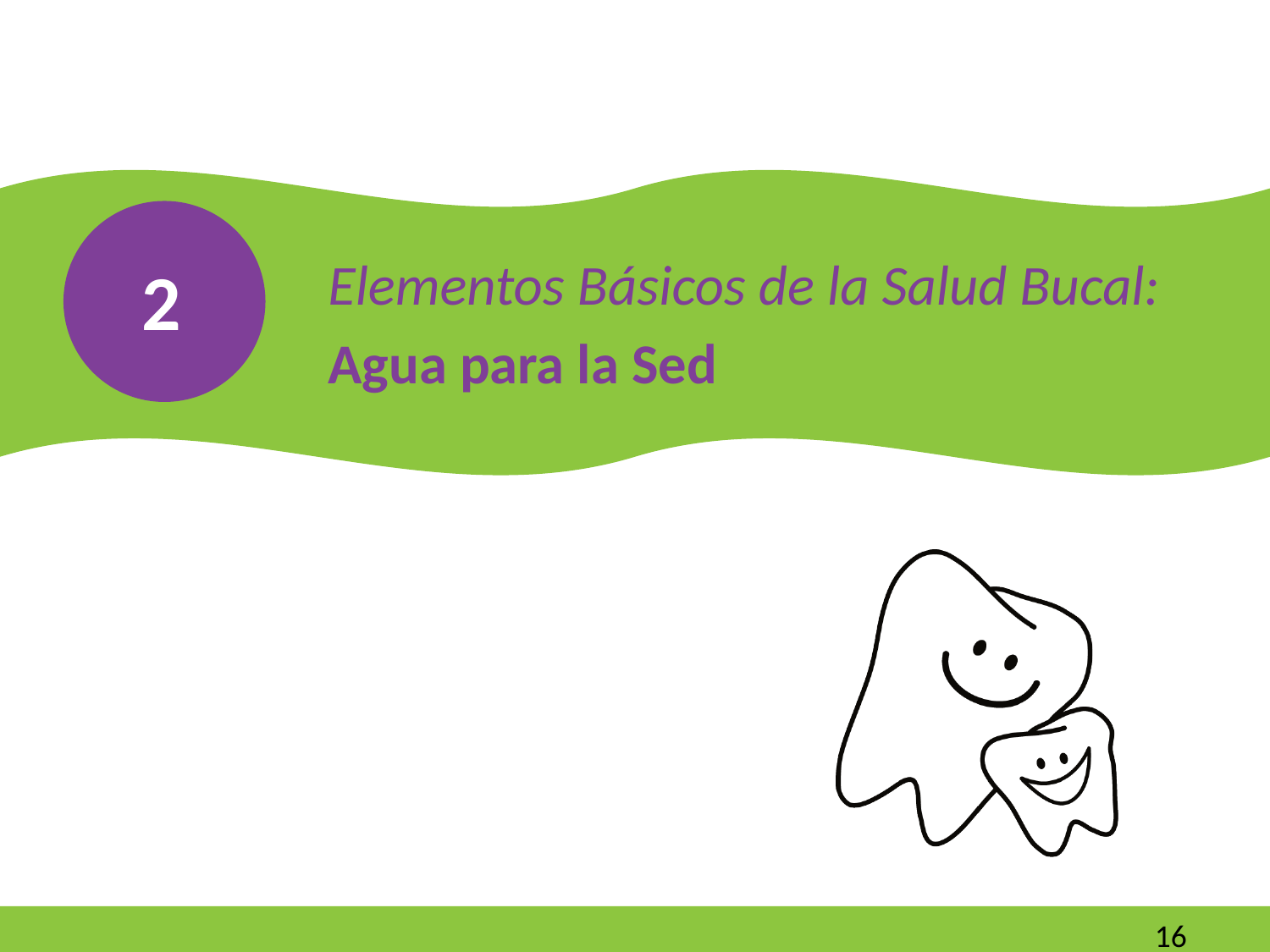

Elementos Básicos de la Salud Bucal:
Agua para la Sed
2